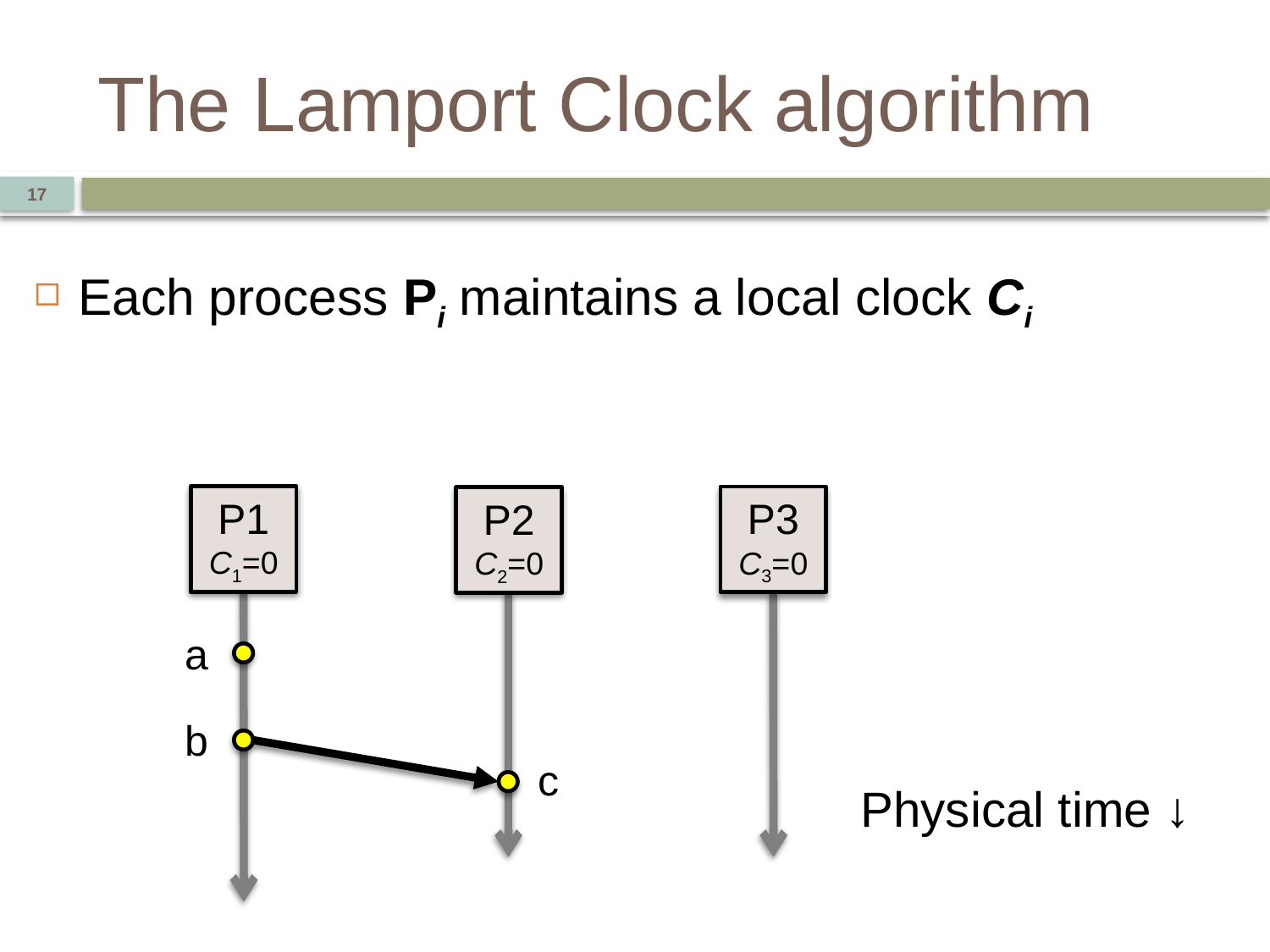

# The Lamport Clock algorithm
17
Each process Pi maintains a local clock Ci

P1
C1=0
P3
C3=0
P2
C2=0
a

b

c

Physical time ↓